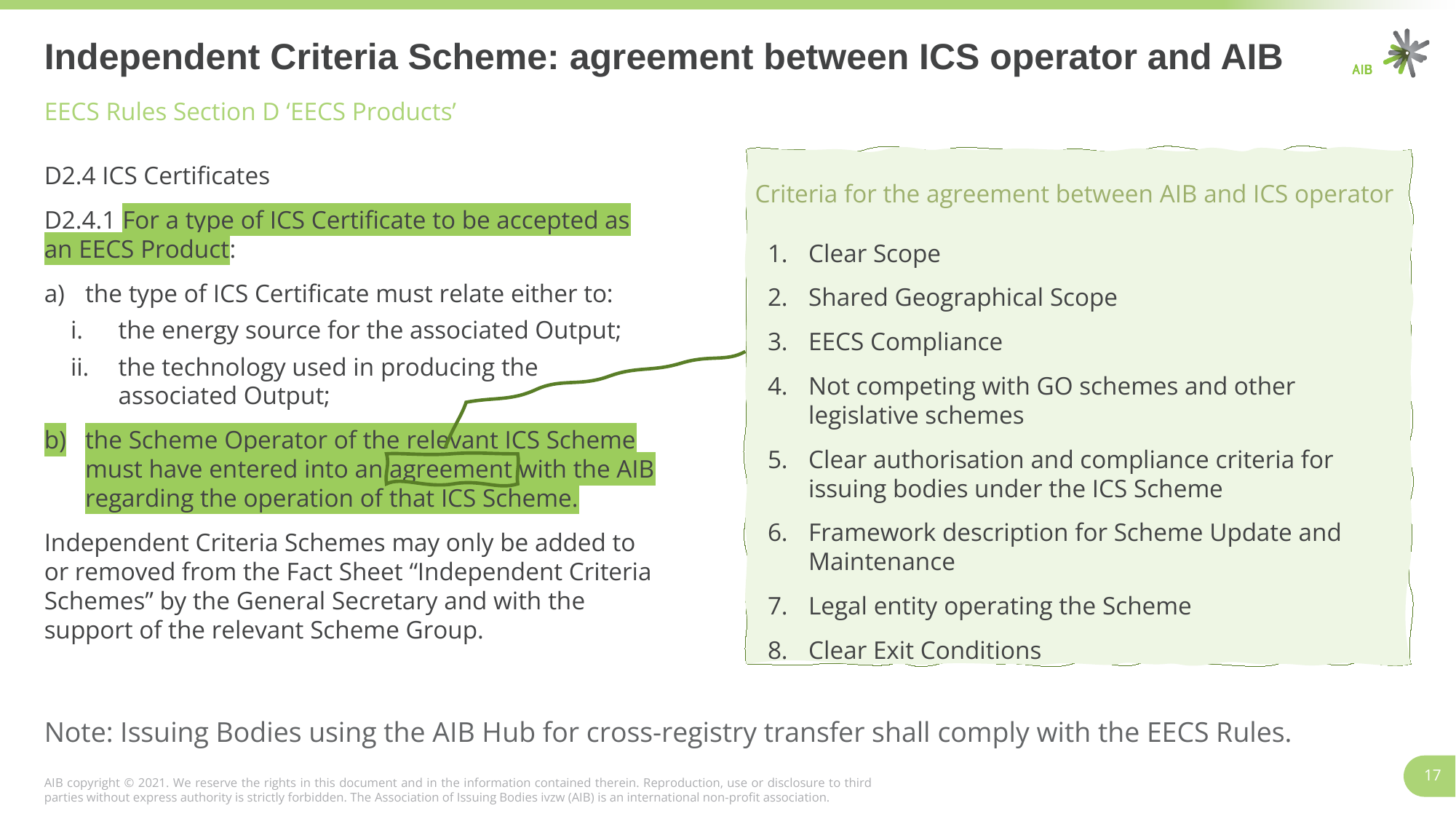

# Independent Criteria Scheme: agreement between ICS operator and AIB
EECS Rules Section D ‘EECS Products’

Clear Scope
Shared Geographical Scope
EECS Compliance
Not competing with GO schemes and other legislative schemes
Clear authorisation and compliance criteria for issuing bodies under the ICS Scheme
Framework description for Scheme Update and Maintenance
Legal entity operating the Scheme
Clear Exit Conditions
D2.4 ICS Certificates
D2.4.1 For a type of ICS Certificate to be accepted as an EECS Product:
the type of ICS Certificate must relate either to:
the energy source for the associated Output;
the technology used in producing the associated Output;
the Scheme Operator of the relevant ICS Scheme must have entered into an agreement with the AIB regarding the operation of that ICS Scheme.
Independent Criteria Schemes may only be added to or removed from the Fact Sheet “Independent Criteria Schemes” by the General Secretary and with the support of the relevant Scheme Group.
Criteria for the agreement between AIB and ICS operator

Note: Issuing Bodies using the AIB Hub for cross-registry transfer shall comply with the EECS Rules.
17